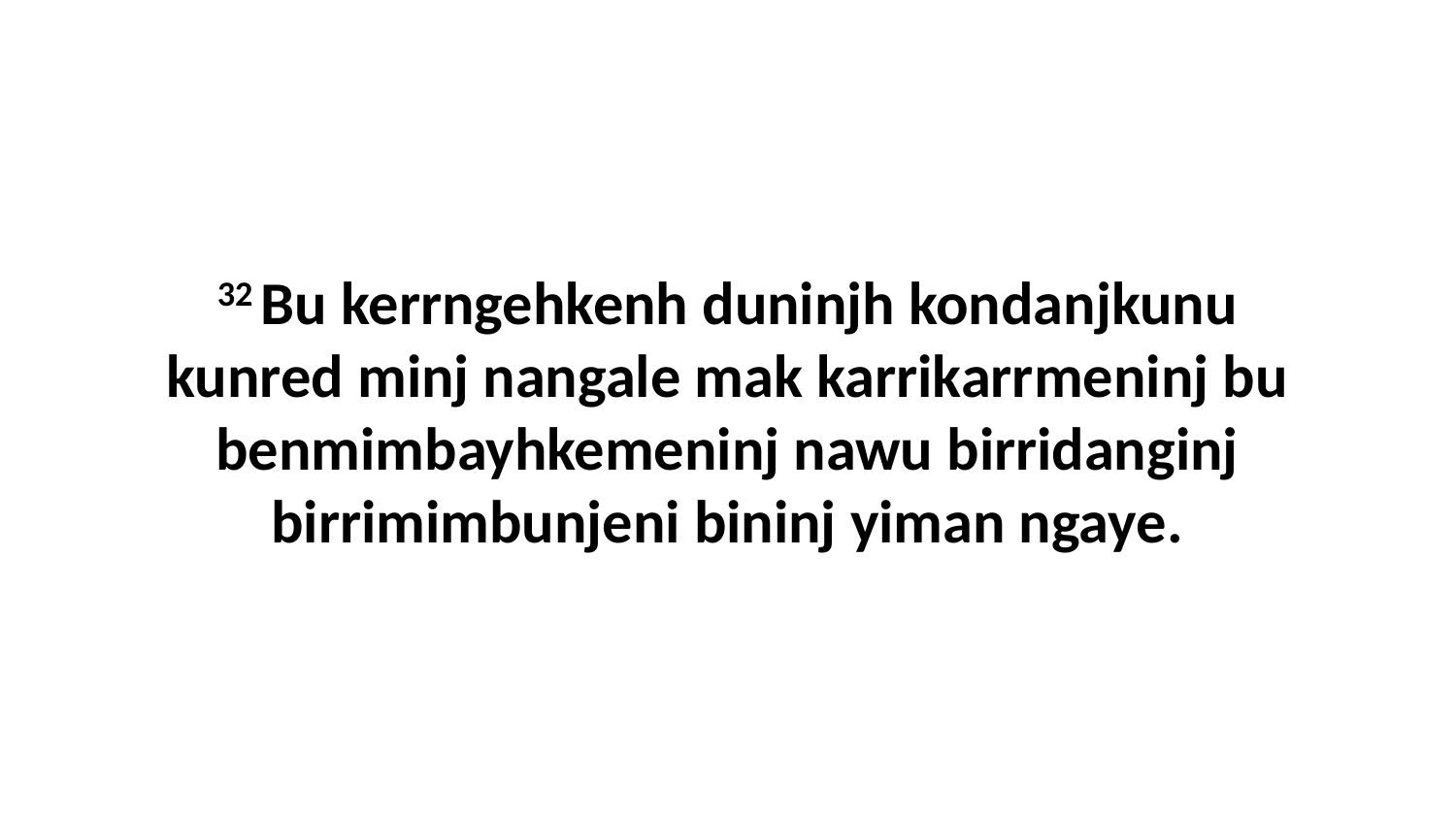

32 Bu kerrngehkenh duninjh kondanjkunu kunred minj nangale mak karrikarrmeninj bu benmimbayhkemeninj nawu birridanginj birrimimbunjeni bininj yiman ngaye.